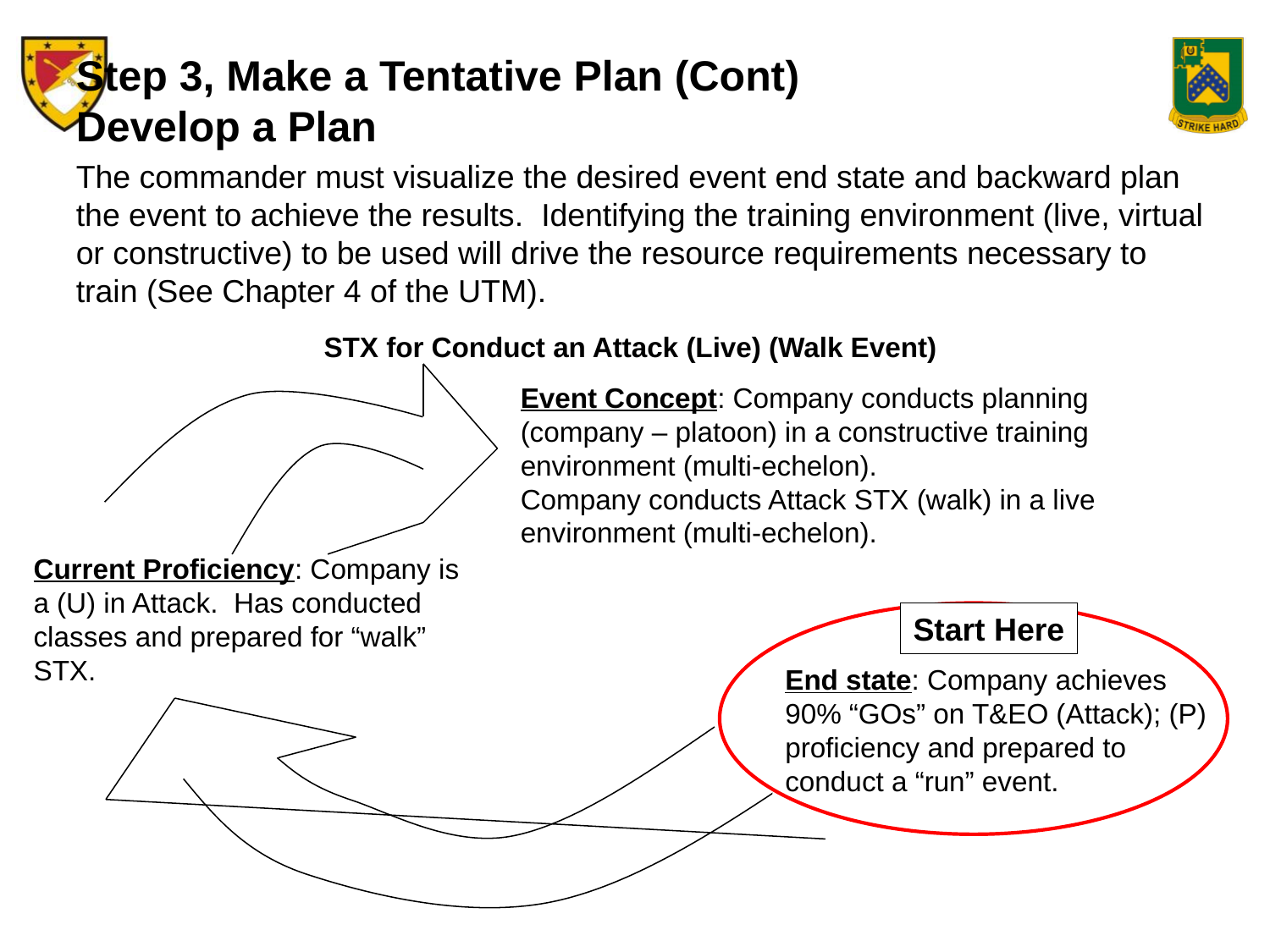

Step 3, Make a Tentative Plan (Cont)
Develop a Plan
The commander must visualize the desired event end state and backward plan the event to achieve the results.  Identifying the training environment (live, virtual or constructive) to be used will drive the resource requirements necessary to train (See Chapter 4 of the UTM).
STX for Conduct an Attack (Live) (Walk Event)

Event Concept: Company conducts planning (company – platoon) in a constructive training environment (multi-echelon).
Company conducts Attack STX (walk) in a live environment (multi-echelon).
Current Proficiency: Company is a (U) in Attack.  Has conducted classes and prepared for “walk” STX.

Start Here
End state: Company achieves 90% “GOs” on T&EO (Attack); (P) proficiency and prepared to conduct a “run” event.